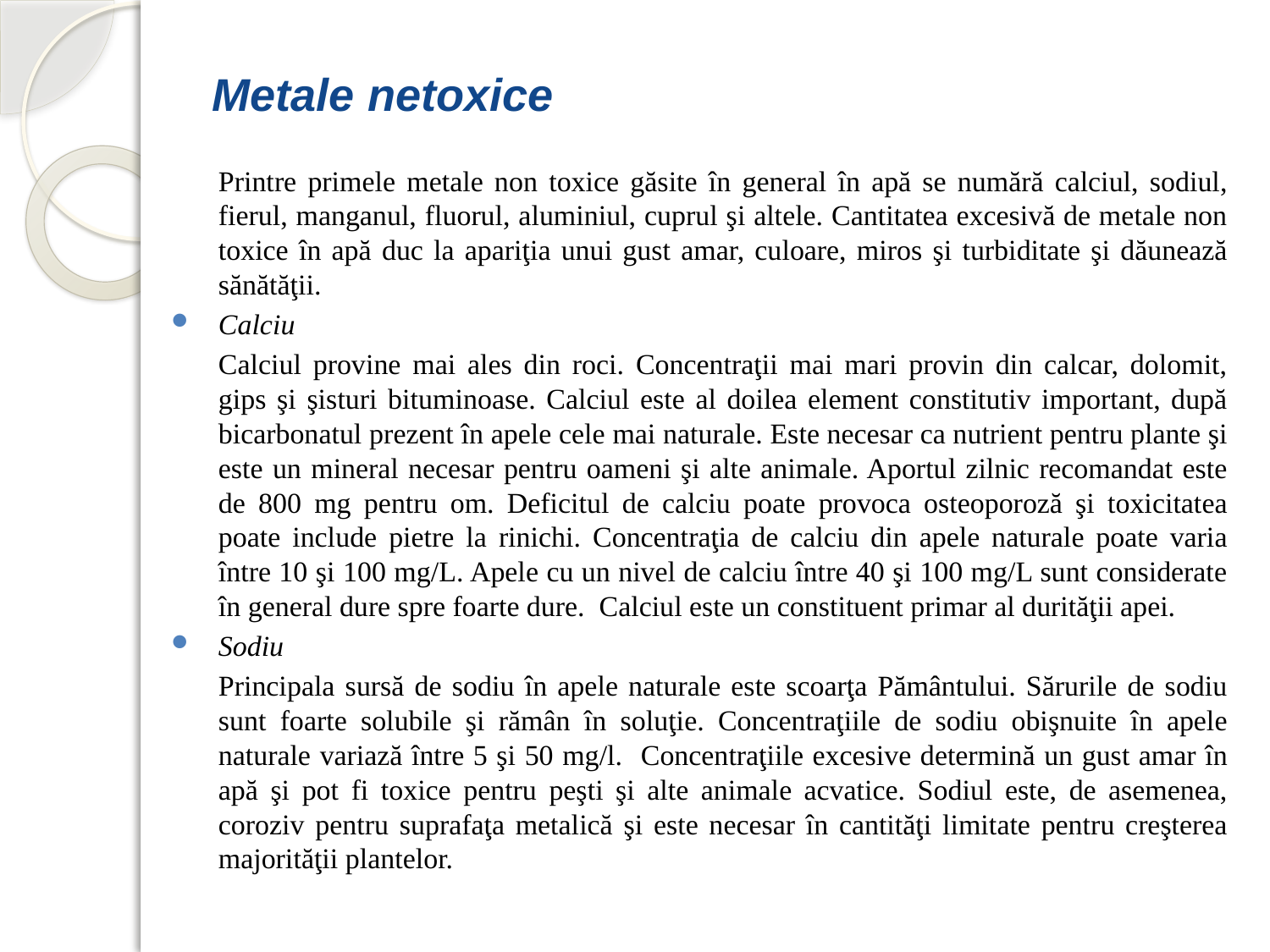

# Metale netoxice

		Printre primele metale non toxice găsite în general în apă se numără calciul, sodiul, fierul, manganul, fluorul, aluminiul, cuprul şi altele. Cantitatea excesivă de metale non toxice în apă duc la apariţia unui gust amar, culoare, miros şi turbiditate şi dăunează sănătăţii.
Calciu
		Calciul provine mai ales din roci. Concentraţii mai mari provin din calcar, dolomit, gips şi şisturi bituminoase. Calciul este al doilea element constitutiv important, după bicarbonatul prezent în apele cele mai naturale. Este necesar ca nutrient pentru plante şi este un mineral necesar pentru oameni şi alte animale. Aportul zilnic recomandat este de 800 mg pentru om. Deficitul de calciu poate provoca osteoporoză şi toxicitatea poate include pietre la rinichi. Concentraţia de calciu din apele naturale poate varia între 10 şi 100 mg/L. Apele cu un nivel de calciu între 40 şi 100 mg/L sunt considerate în general dure spre foarte dure.  Calciul este un constituent primar al durităţii apei.
Sodiu
		Principala sursă de sodiu în apele naturale este scoarţa Pământului. Sărurile de sodiu sunt foarte solubile şi rămân în soluţie. Concentraţiile de sodiu obişnuite în apele naturale variază între 5 şi 50 mg/l.  Concentraţiile excesive determină un gust amar în apă şi pot fi toxice pentru peşti şi alte animale acvatice. Sodiul este, de asemenea, coroziv pentru suprafaţa metalică şi este necesar în cantităţi limitate pentru creşterea majorităţii plantelor.